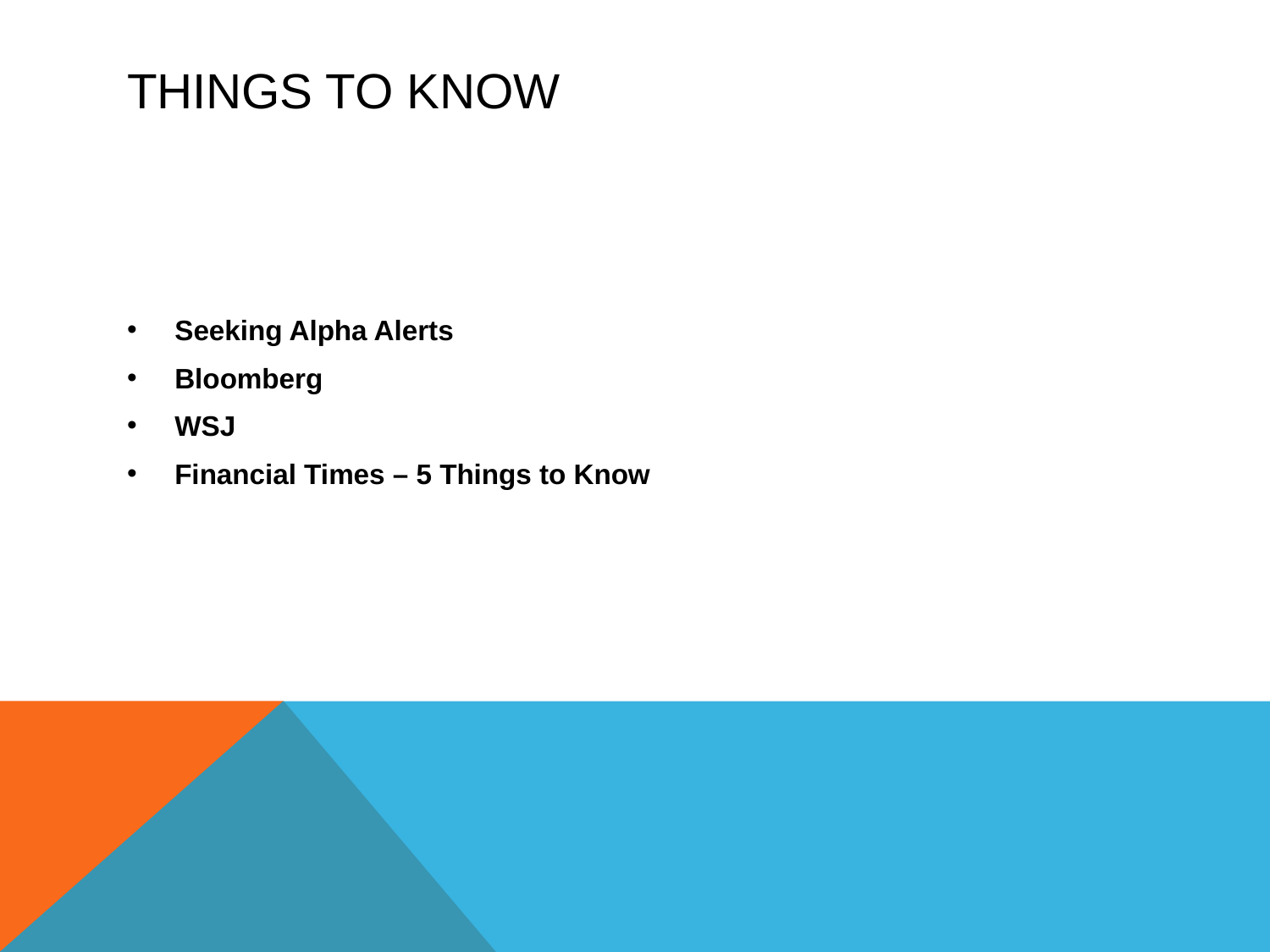

# Things to know
Seeking Alpha Alerts
Bloomberg
WSJ
Financial Times – 5 Things to Know